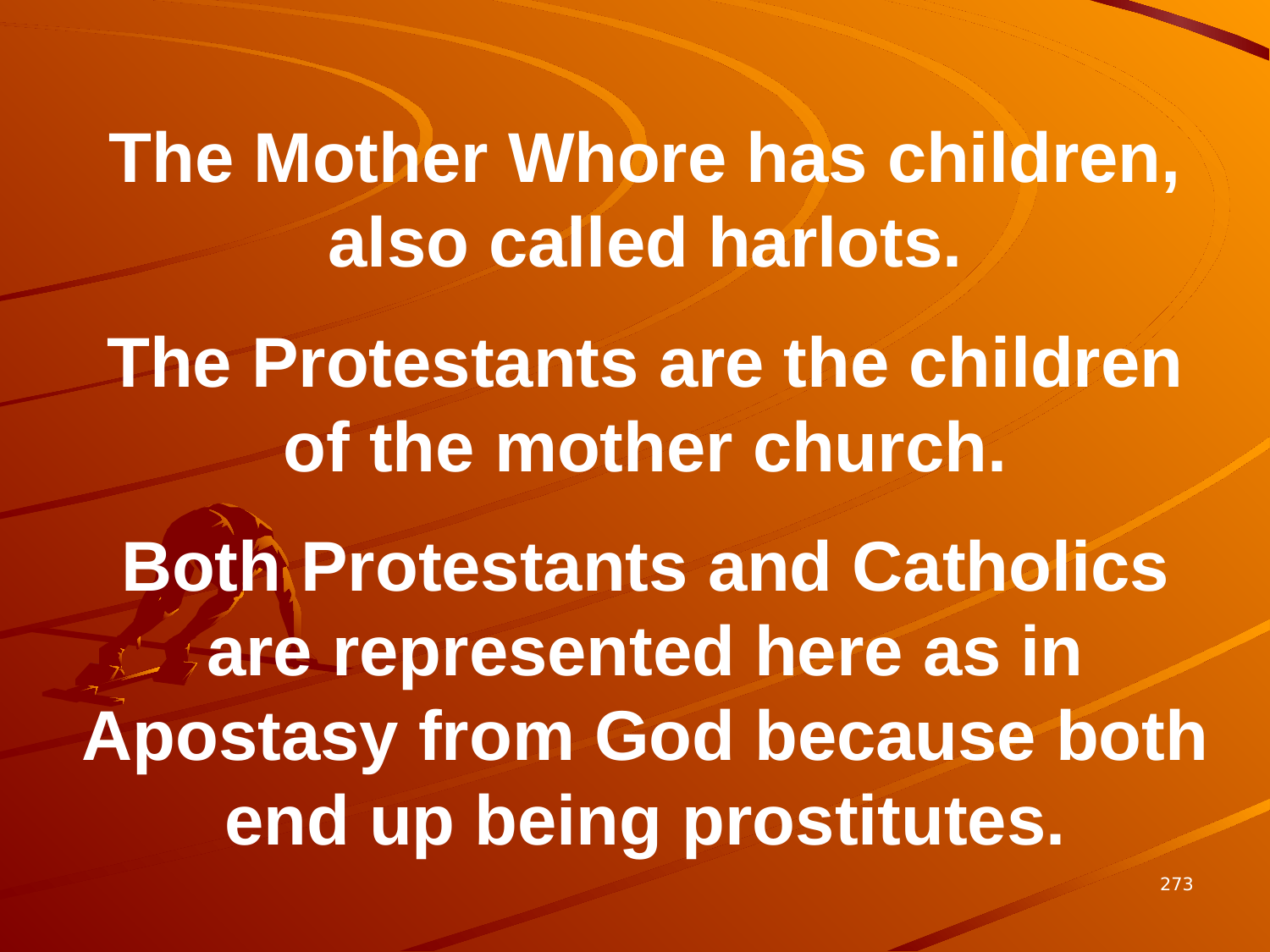

The Mother Whore has children, also called harlots.
The Protestants are the children of the mother church.
Both Protestants and Catholics are represented here as in Apostasy from God because both end up being prostitutes.

273